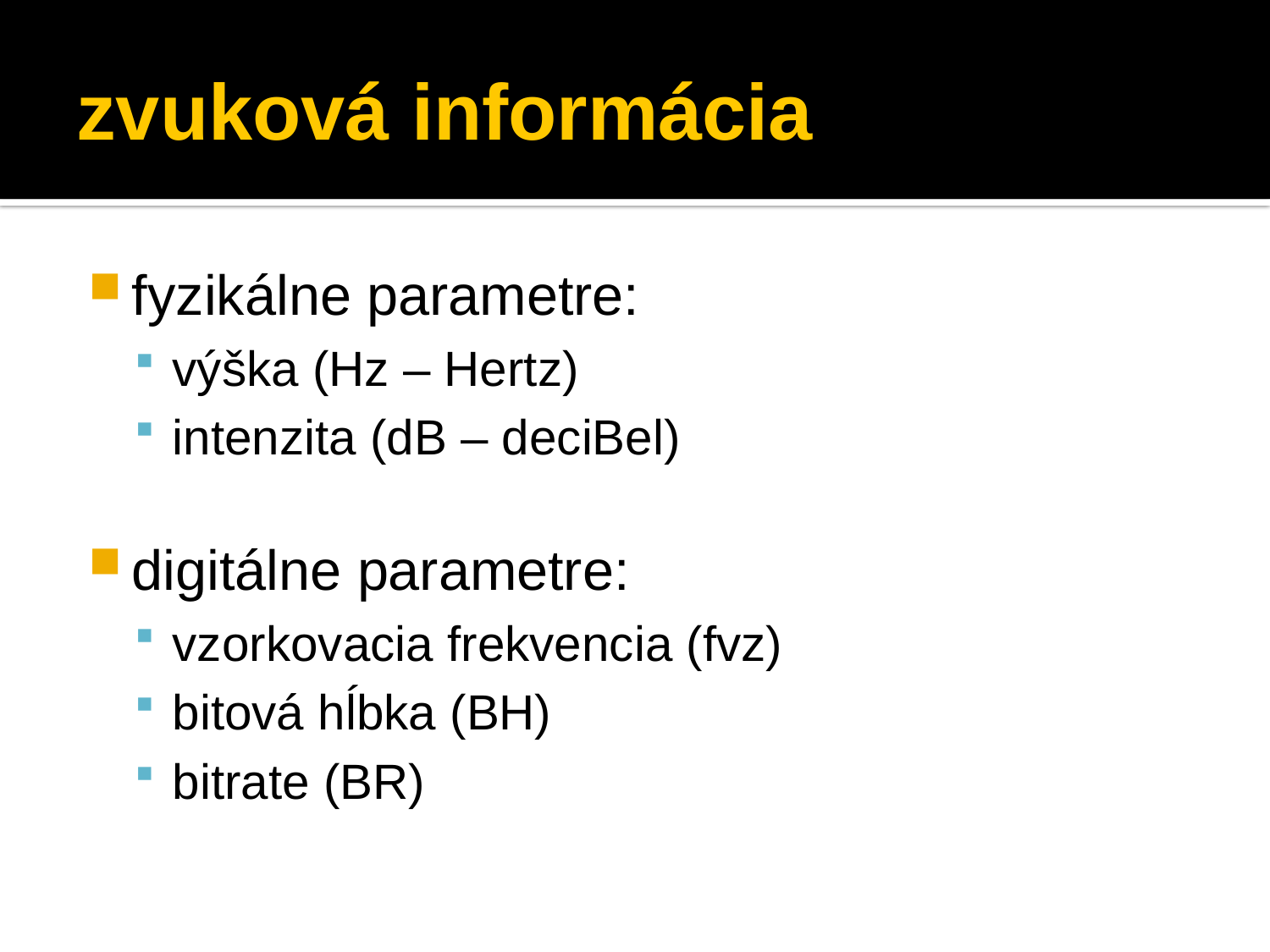

# zvuková informácia
fyzikálne parametre:
výška (Hz – Hertz)
intenzita (dB – deciBel)

digitálne parametre:
vzorkovacia frekvencia (fvz)
bitová hĺbka (BH)
bitrate (BR)